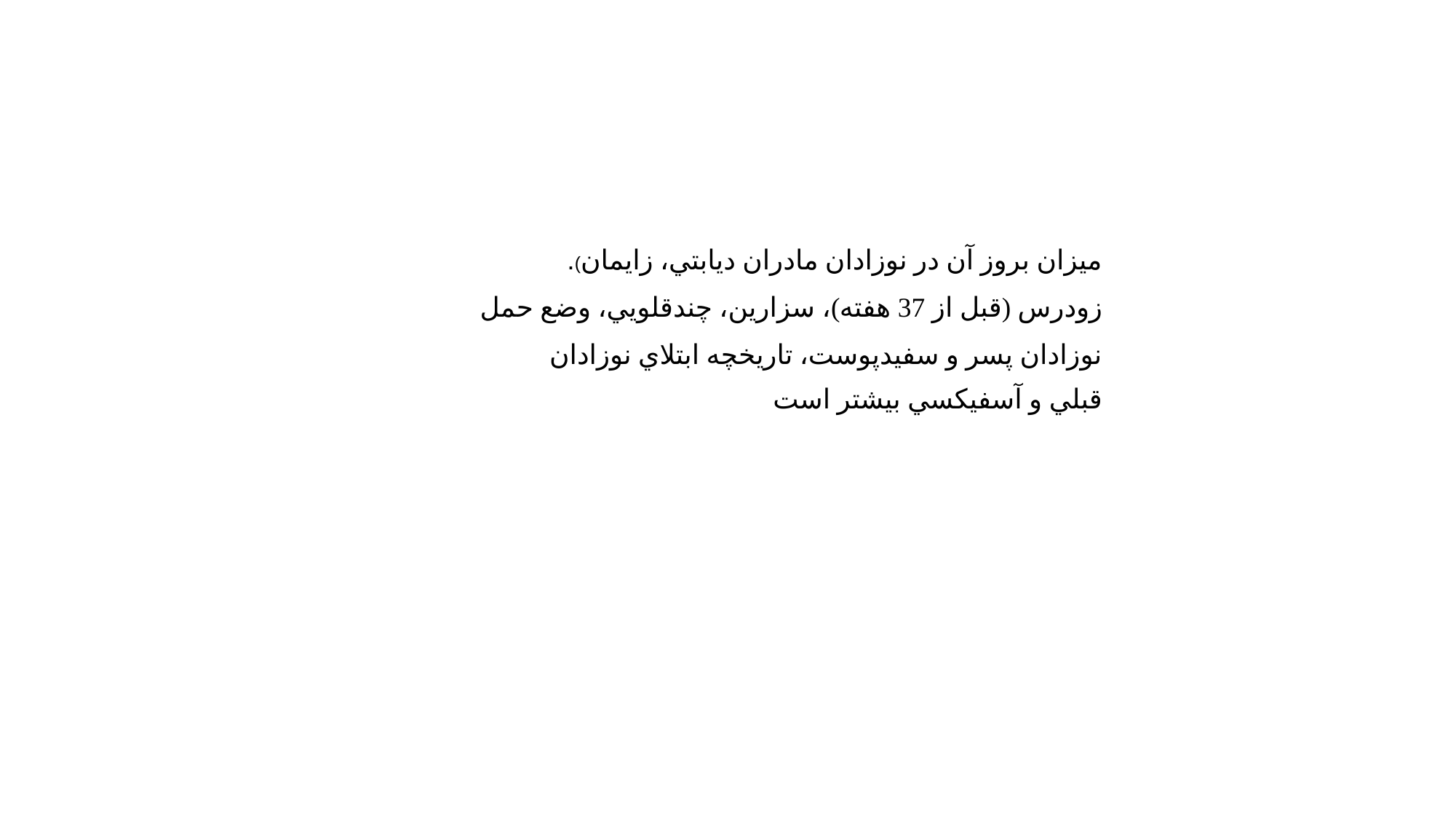

.(ميزان بروز آن در نوزادان مادران ديابتي، زايمان
زودرس (قبل از 37 هفته)، سزارين، چندقلويي، وضع حمل
نوزادان پسر و سفيدپوست، تاريخچه ابتلاي نوزادان
قبلي و آسفيکسي بيشتر است